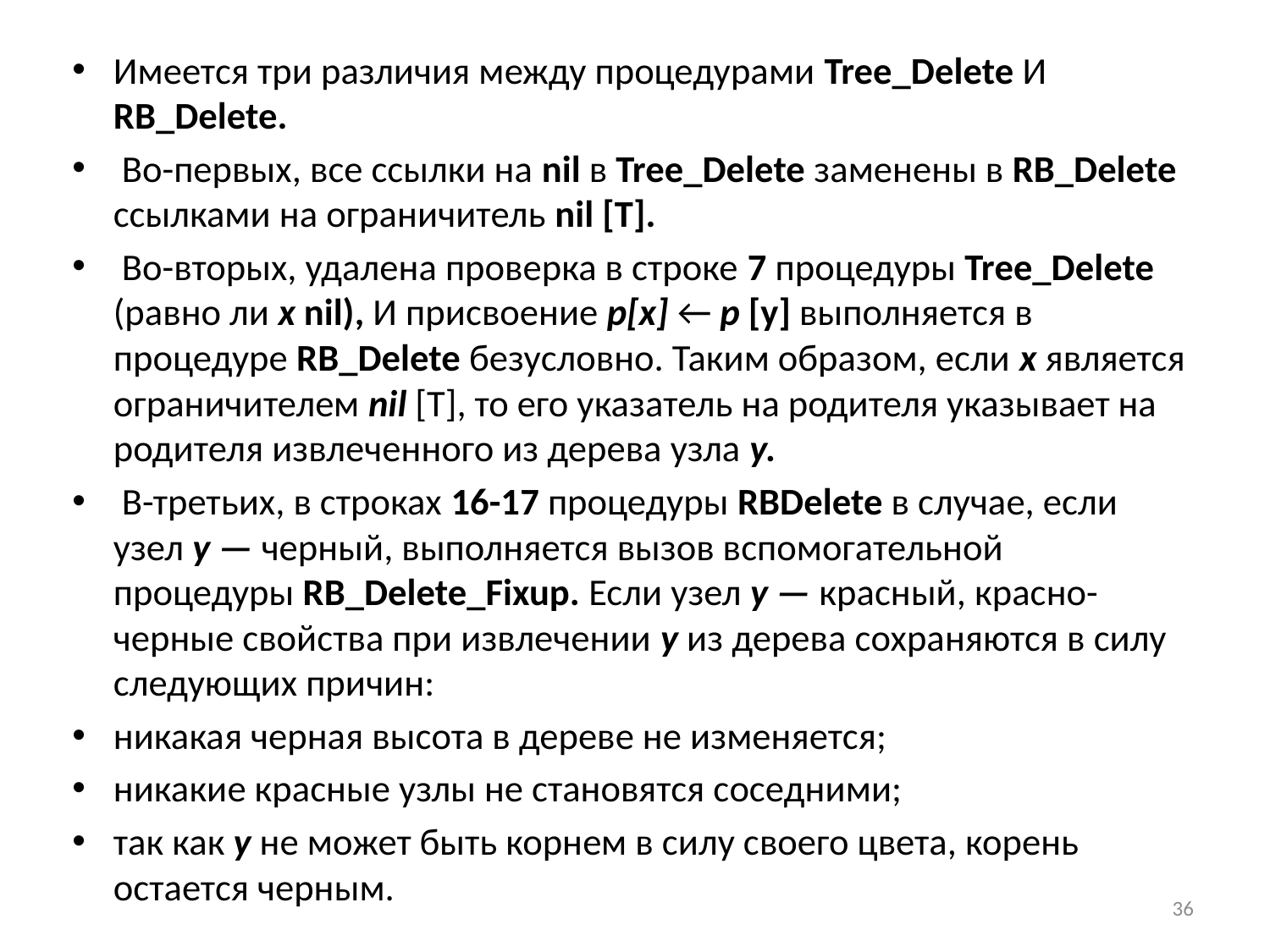

Имеется три различия между процедурами Tree_Delete и RB_Delete.
 Во-первых, все ссылки на nil в Tree_Delete заменены в RB_Delete ссылками на ограничитель nil [Т].
 Во-вторых, удалена проверка в строке 7 процедуры Tree_Delete (равно ли х nil), и присвоение р[х] ← р [у] выполняется в процедуре RB_Delete безусловно. Таким образом, если х является ограничителем nil [T], то его указатель на родителя указывает на родителя извлеченного из дерева узла у.
 В-третьих, в строках 16-17 процедуры RBDelete в случае, если узел у — черный, выполняется вызов вспомогательной процедуры RB_Delete_Fixup. Если узел у — красный, красно-черные свойства при извлечении у из дерева сохраняются в силу следующих причин:
никакая черная высота в дереве не изменяется;
никакие красные узлы не становятся соседними;
так как у не может быть корнем в силу своего цвета, корень остается черным.

36